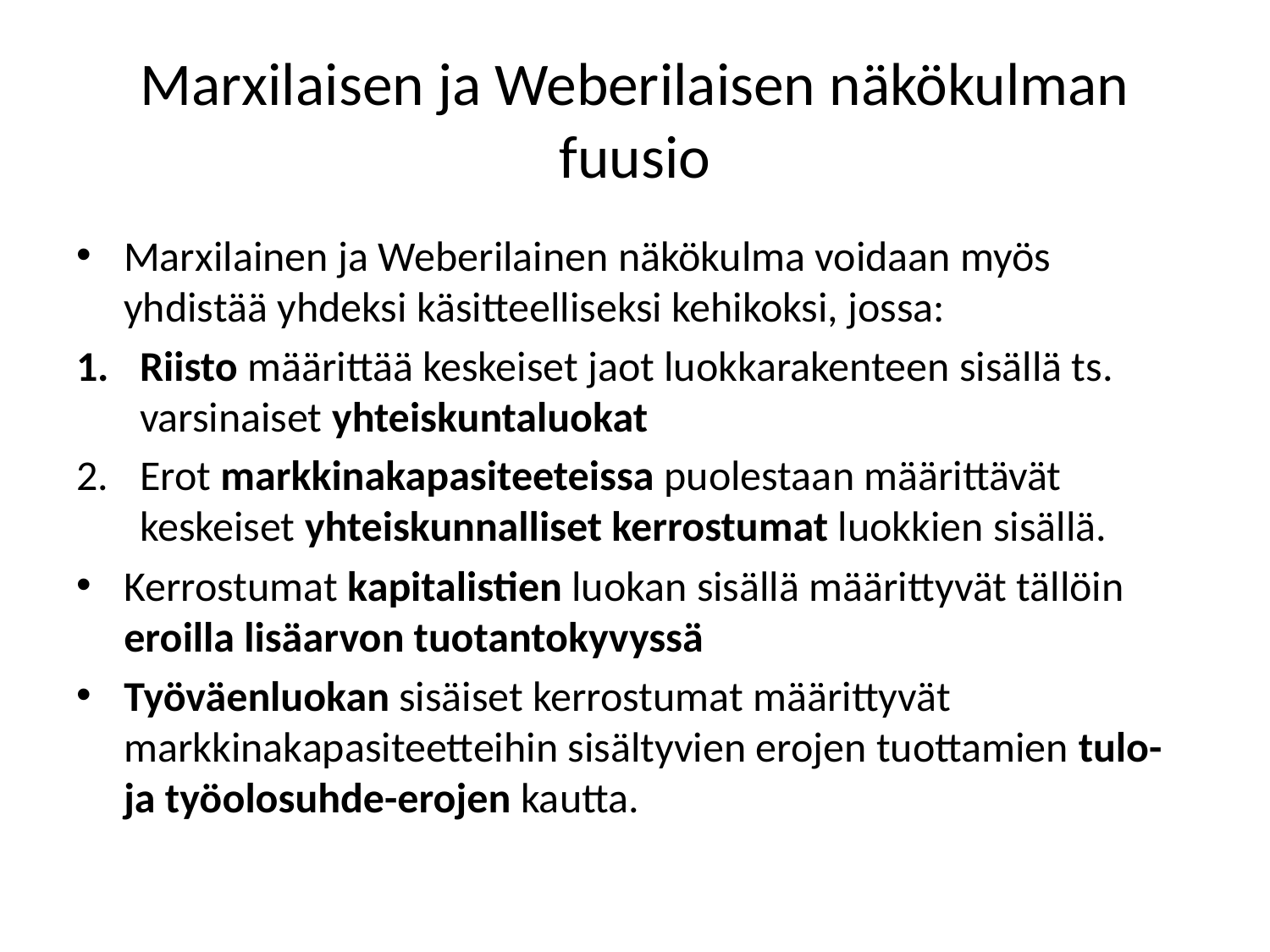

# Marxilaisen ja Weberilaisen näkökulman fuusio
Marxilainen ja Weberilainen näkökulma voidaan myös yhdistää yhdeksi käsitteelliseksi kehikoksi, jossa:
Riisto määrittää keskeiset jaot luokkarakenteen sisällä ts. varsinaiset yhteiskuntaluokat
Erot markkinakapasiteeteissa puolestaan määrittävät keskeiset yhteiskunnalliset kerrostumat luokkien sisällä.
Kerrostumat kapitalistien luokan sisällä määrittyvät tällöin eroilla lisäarvon tuotantokyvyssä
Työväenluokan sisäiset kerrostumat määrittyvät markkinakapasiteetteihin sisältyvien erojen tuottamien tulo- ja työolosuhde-erojen kautta.